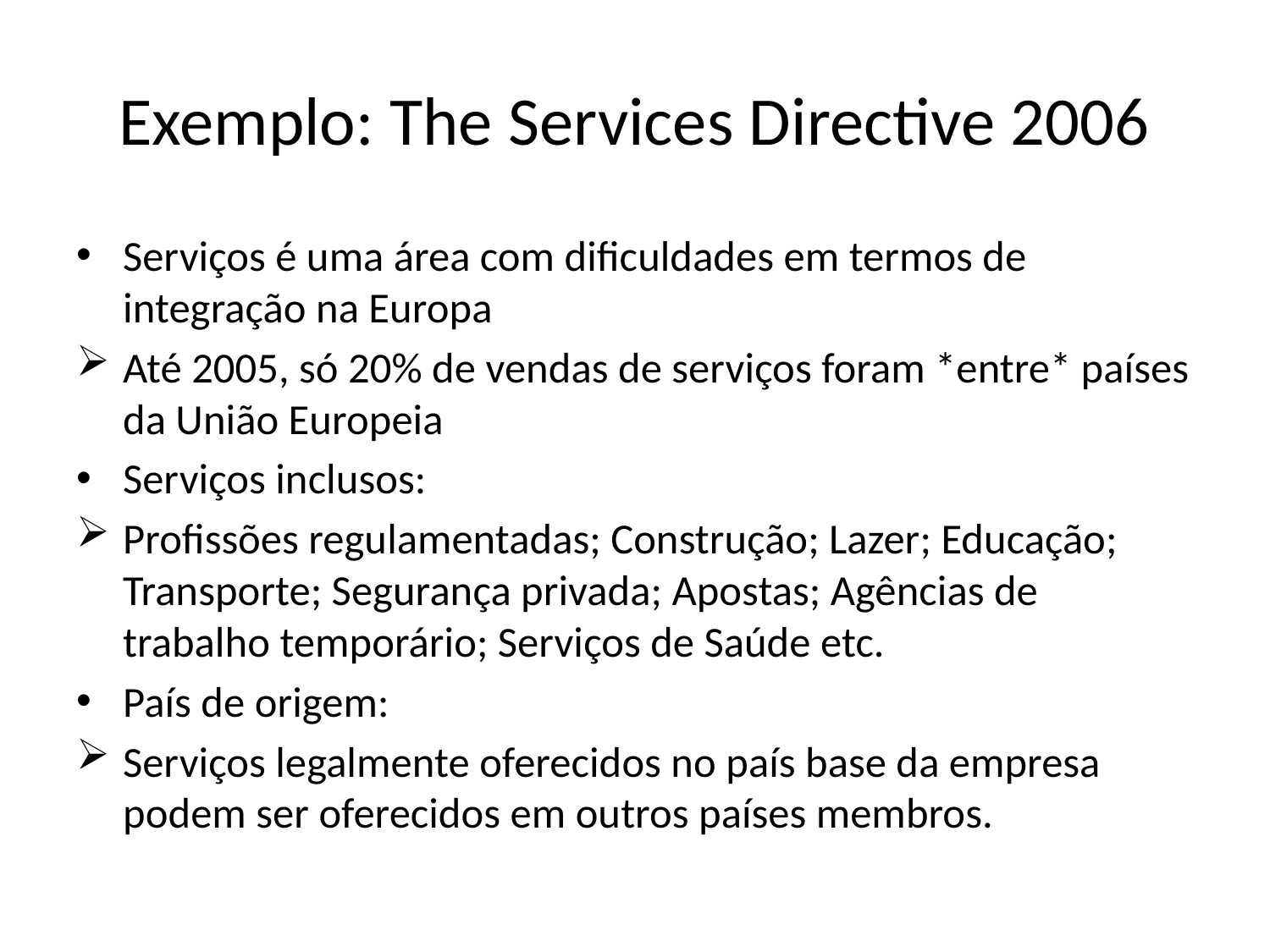

# Exemplo: The Services Directive 2006
Serviços é uma área com dificuldades em termos de integração na Europa
Até 2005, só 20% de vendas de serviços foram *entre* países da União Europeia
Serviços inclusos:
Profissões regulamentadas; Construção; Lazer; Educação; Transporte; Segurança privada; Apostas; Agências de trabalho temporário; Serviços de Saúde etc.
País de origem:
Serviços legalmente oferecidos no país base da empresa podem ser oferecidos em outros países membros.